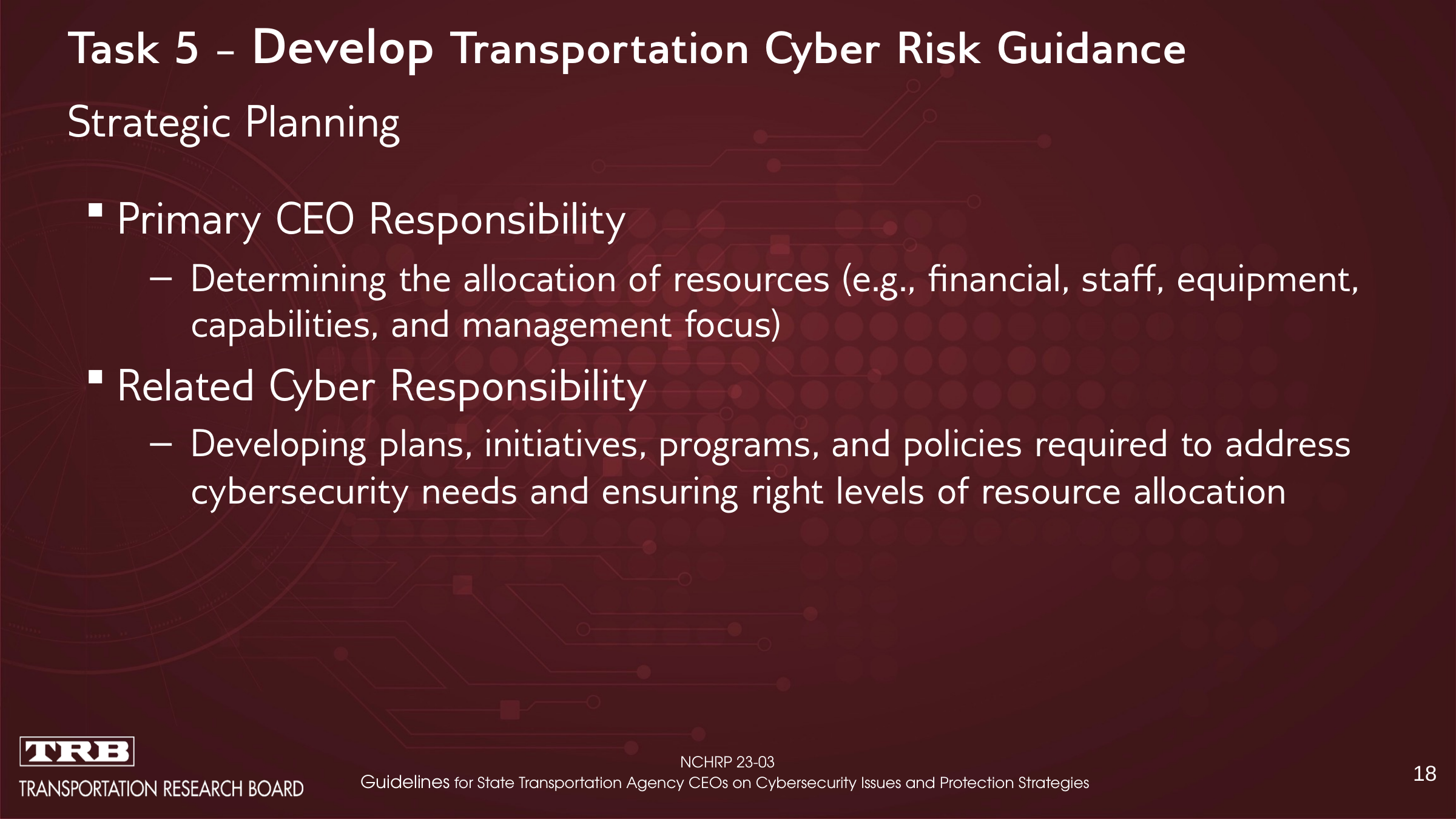

# Task 5 – Develop Transportation Cyber Risk Guidance Strategic Planning
Primary CEO Responsibility
Determining the allocation of resources (e.g., financial, staff, equipment, capabilities, and management focus)
Related Cyber Responsibility
Developing plans, initiatives, programs, and policies required to address cybersecurity needs and ensuring right levels of resource allocation
18